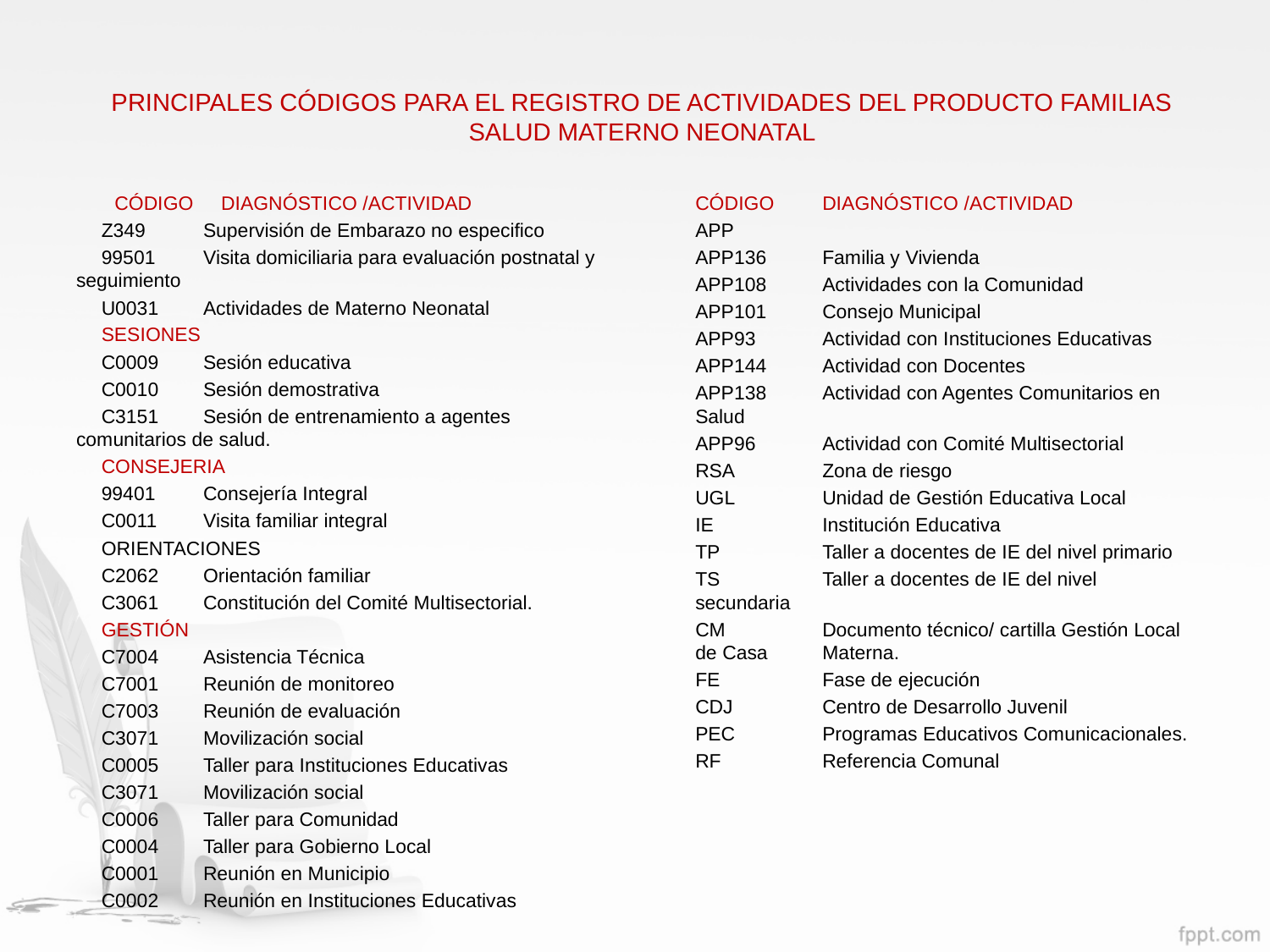

PRINCIPALES CÓDIGOS PARA EL REGISTRO DE ACTIVIDADES DEL PRODUCTO FAMILIAS
SALUD MATERNO NEONATAL
       CÓDIGO     DIAGNÓSTICO /ACTIVIDAD
Z349 	Supervisión de Embarazo no especifico
99501	Visita domiciliaria para evaluación postnatal y  seguimiento
U0031 	Actividades de Materno Neonatal
SESIONES
C0009 	Sesión educativa
C0010 	Sesión demostrativa
C3151 	Sesión de entrenamiento a agentes comunitarios de salud.
CONSEJERIA
99401 	Consejería Integral
C0011 	Visita familiar integral
ORIENTACIONES
C2062 	Orientación familiar
C3061	Constitución del Comité Multisectorial.
GESTIÓN
C7004 	Asistencia Técnica
C7001 	Reunión de monitoreo
C7003 	Reunión de evaluación
C3071 	Movilización social
C0005 	Taller para Instituciones Educativas
C3071 	Movilización social
C0006 	Taller para Comunidad
C0004 	Taller para Gobierno Local
C0001	Reunión en Municipio
C0002 	Reunión en Instituciones Educativas
CÓDIGO     	DIAGNÓSTICO /ACTIVIDAD
APP
APP136 	Familia y Vivienda
APP108 	Actividades con la Comunidad
APP101 	Consejo Municipal
APP93 	Actividad con Instituciones Educativas
APP144 	Actividad con Docentes
APP138 	Actividad con Agentes Comunitarios en Salud
APP96	Actividad con Comité Multisectorial
RSA 	Zona de riesgo
UGL 	Unidad de Gestión Educativa Local
IE	Institución Educativa
TP 	Taller a docentes de IE del nivel primario
TS 	Taller a docentes de IE del nivel secundaria
CM 	Documento técnico/ cartilla Gestión Local de Casa 	Materna.
FE 	Fase de ejecución
CDJ 	Centro de Desarrollo Juvenil
PEC 	Programas Educativos Comunicacionales.
RF 	Referencia Comunal